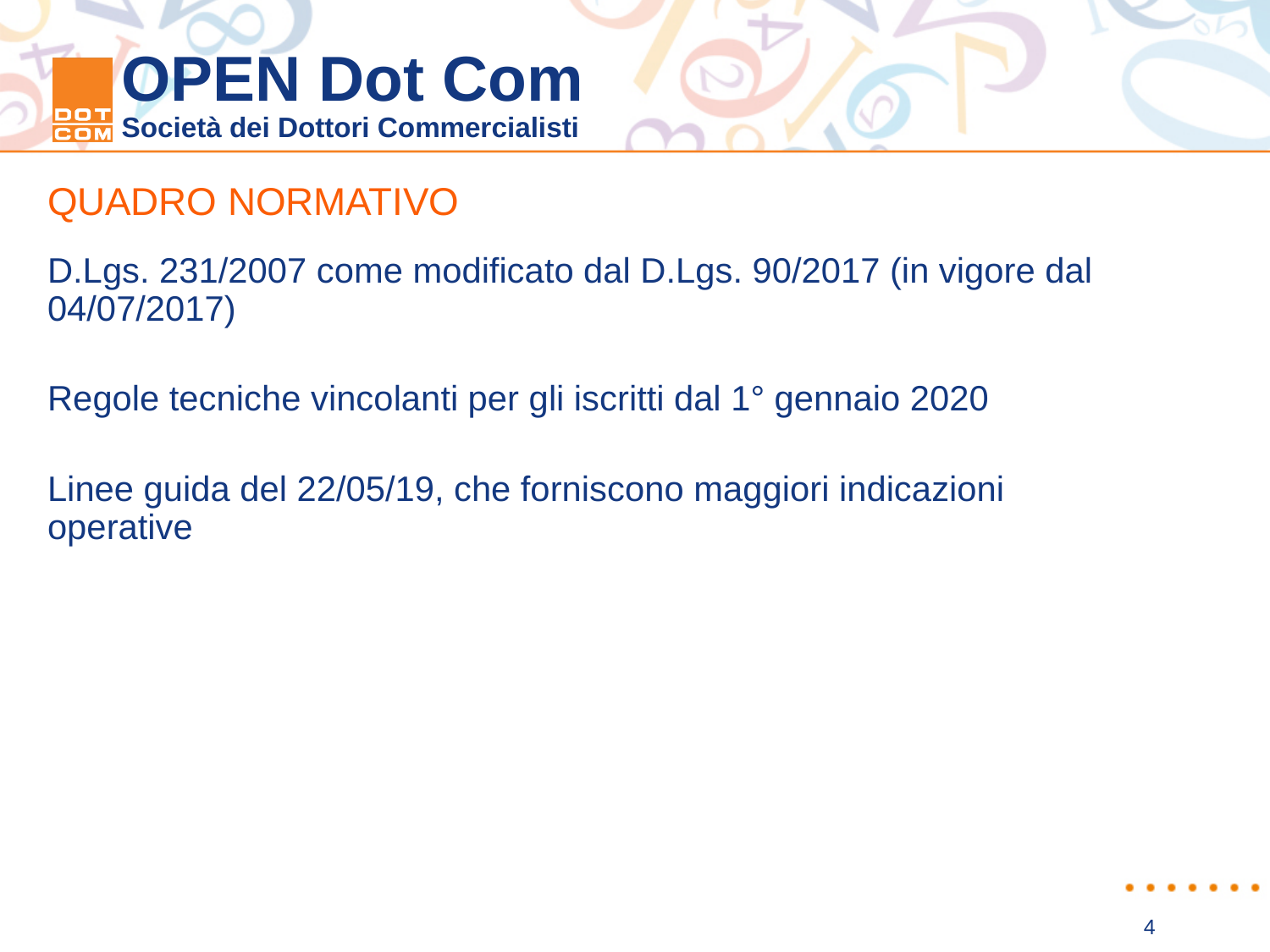

QUADRO NORMATIVO
D.Lgs. 231/2007 come modificato dal D.Lgs. 90/2017 (in vigore dal 04/07/2017)

Regole tecniche vincolanti per gli iscritti dal 1° gennaio 2020

Linee guida del 22/05/19, che forniscono maggiori indicazioni operative